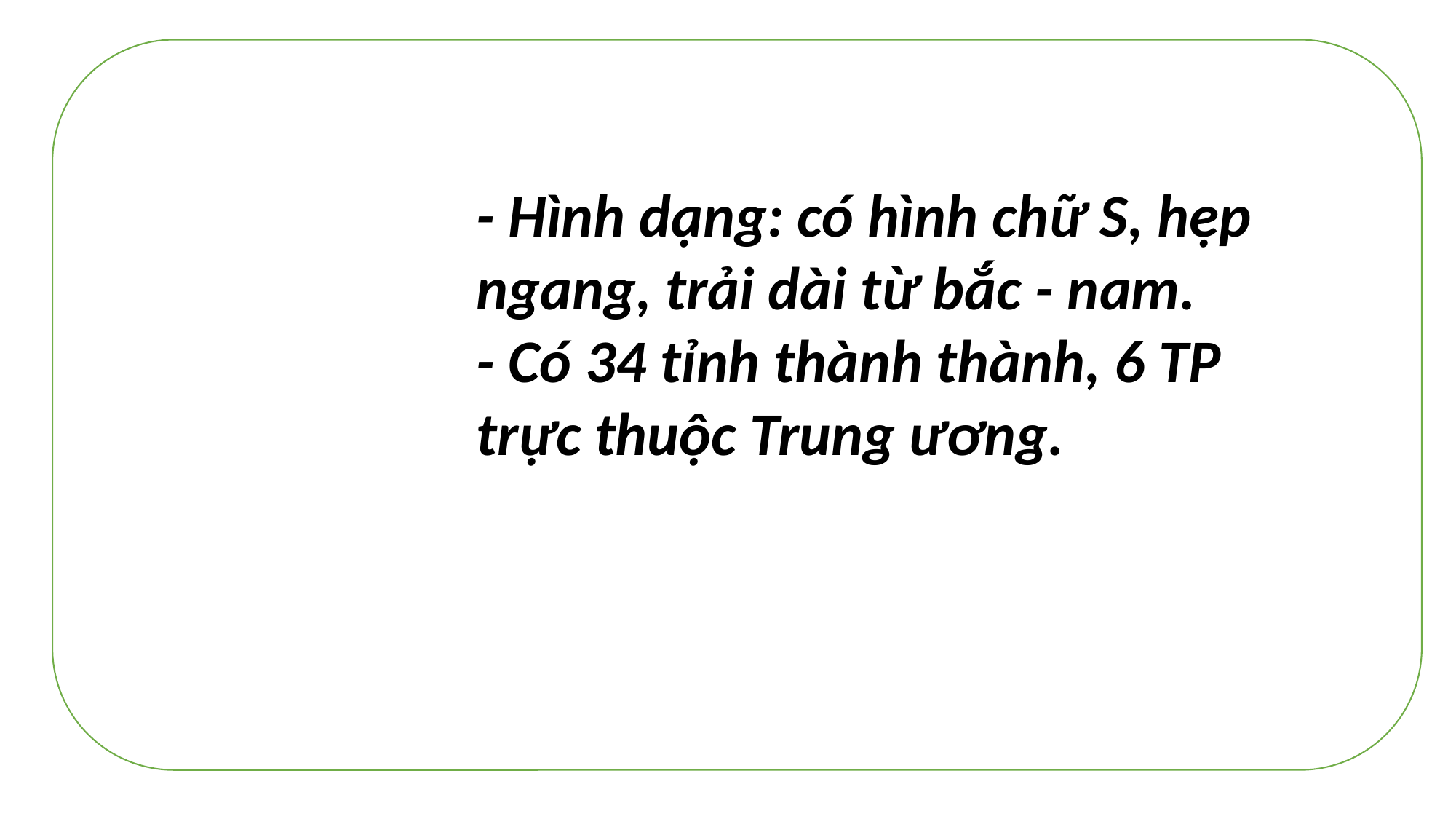

- Hình dạng: có hình chữ S, hẹp ngang, trải dài từ bắc - nam.
- Có 34 tỉnh thành thành, 6 TP trực thuộc Trung ương.